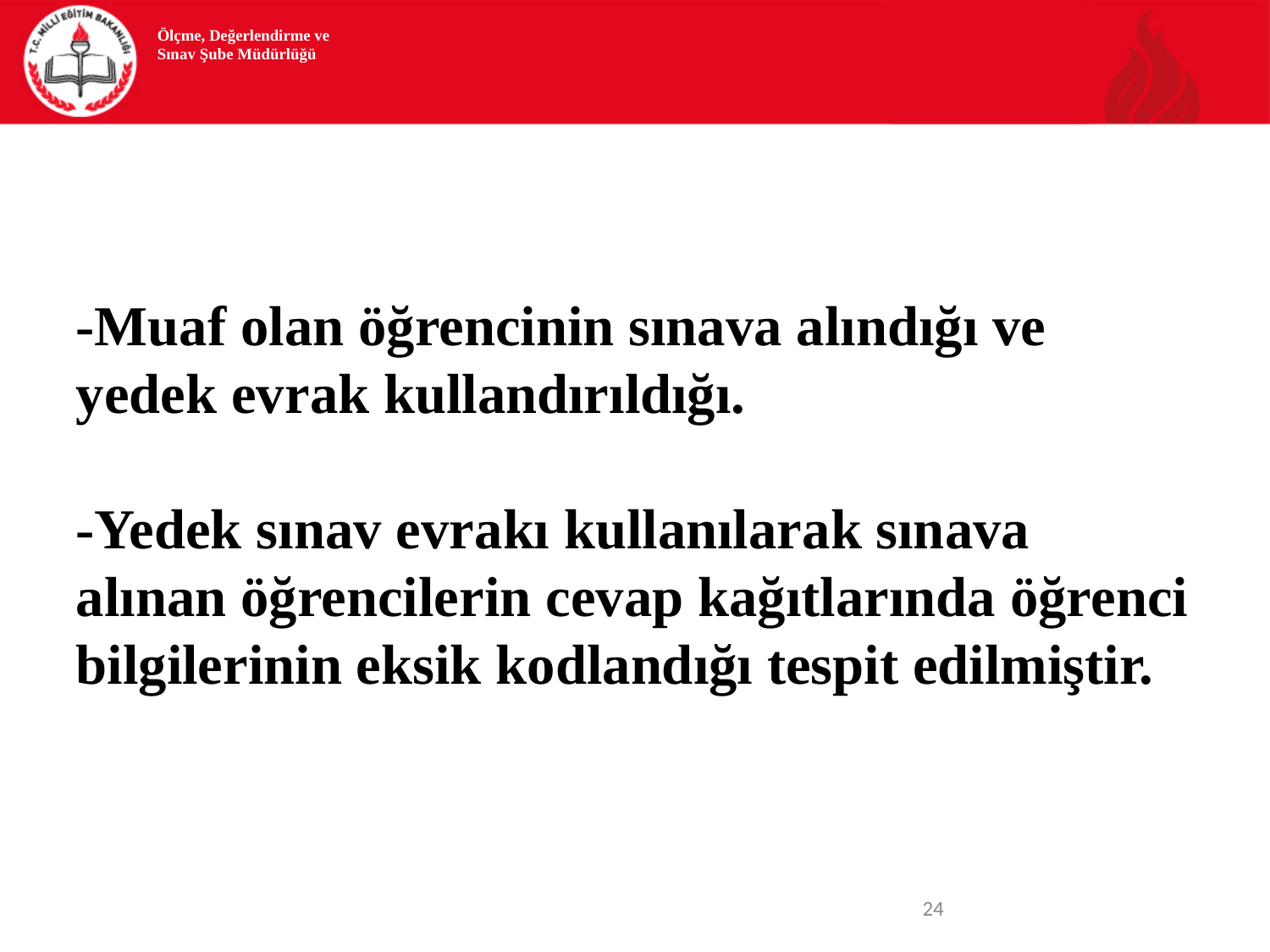

Ölçme, Değerlendirme ve Sınav Şube Müdürlüğü
-Muaf olan öğrencinin sınava alındığı ve yedek evrak kullandırıldığı.

-Yedek sınav evrakı kullanılarak sınava alınan öğrencilerin cevap kağıtlarında öğrenci bilgilerinin eksik kodlandığı tespit edilmiştir.
24